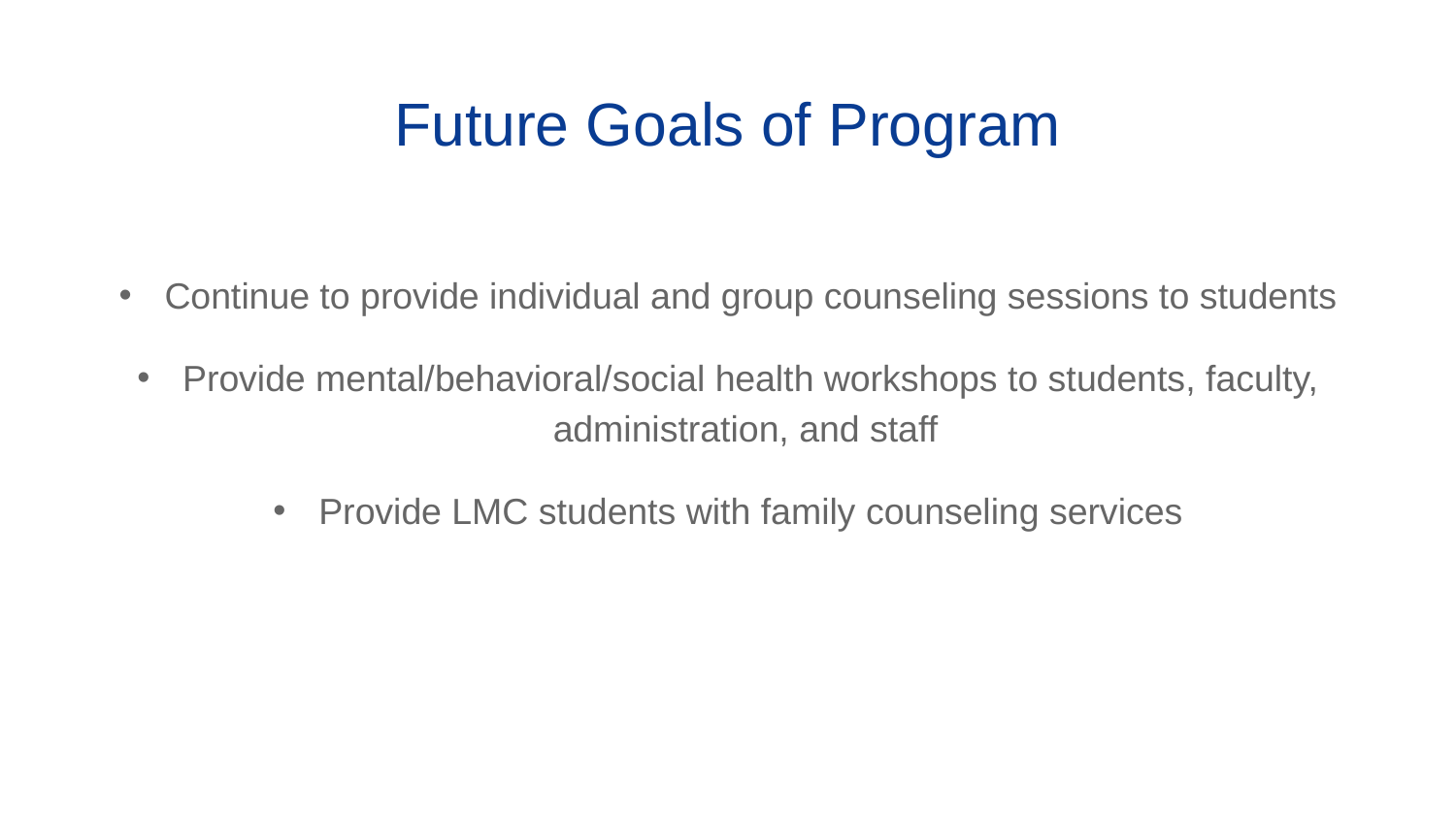

# Future Goals of Program
Continue to provide individual and group counseling sessions to students
Provide mental/behavioral/social health workshops to students, faculty, administration, and staff
Provide LMC students with family counseling services